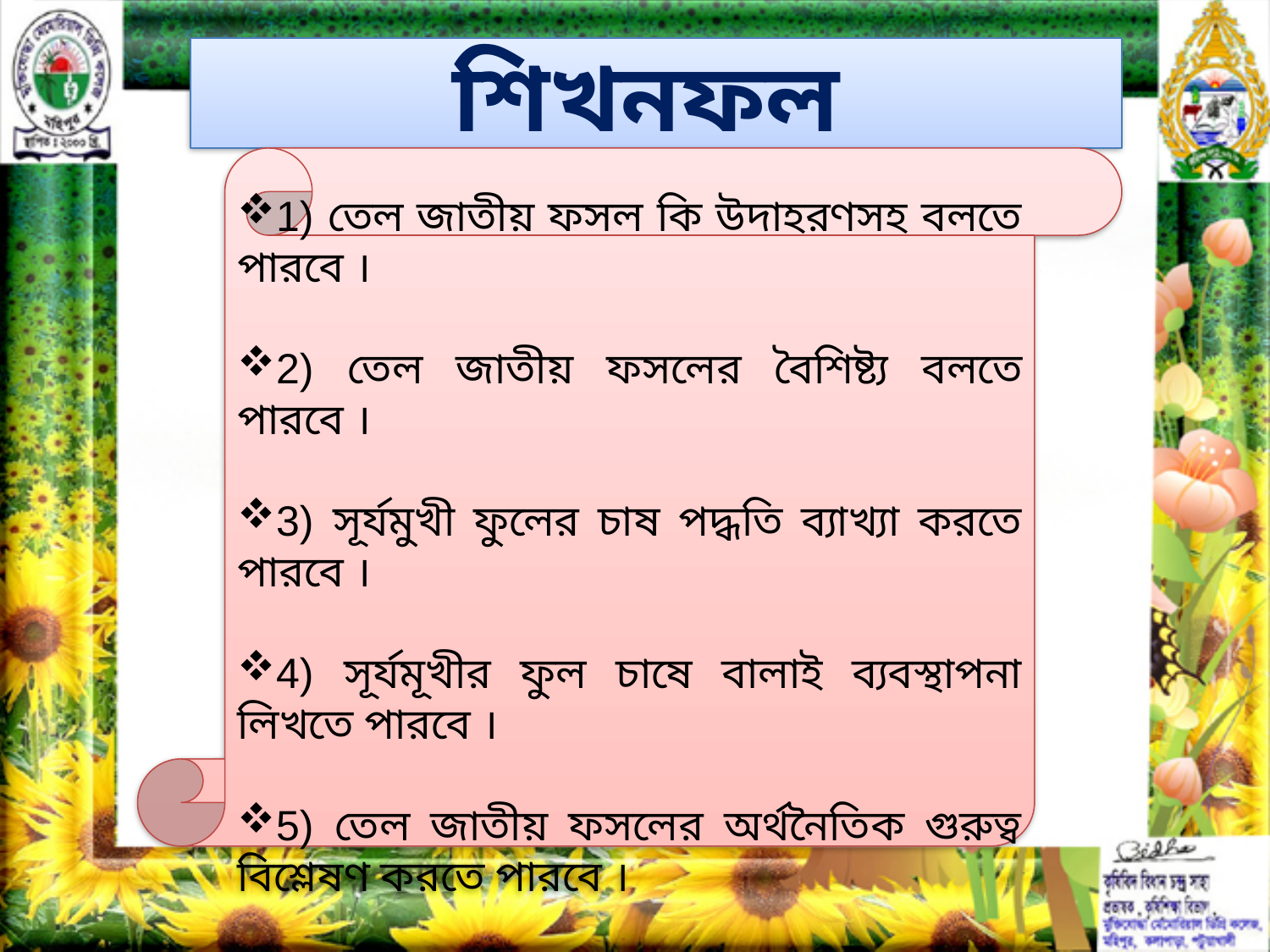

# শিখনফল

1) তেল জাতীয় ফসল কি উদাহরণসহ বলতে পারবে ।

2) তেল জাতীয় ফসলের বৈশিষ্ট্য বলতে পারবে ।

3) সূর্যমুখী ফুলের চাষ পদ্ধতি ব্যাখ্যা করতে পারবে ।

4) সূর্যমূখীর ফুল চাষে বালাই ব্যবস্থাপনা লিখতে পারবে ।

5) তেল জাতীয় ফসলের অর্থনৈতিক গুরুত্ব বিশ্লেষণ করতে পারবে ।